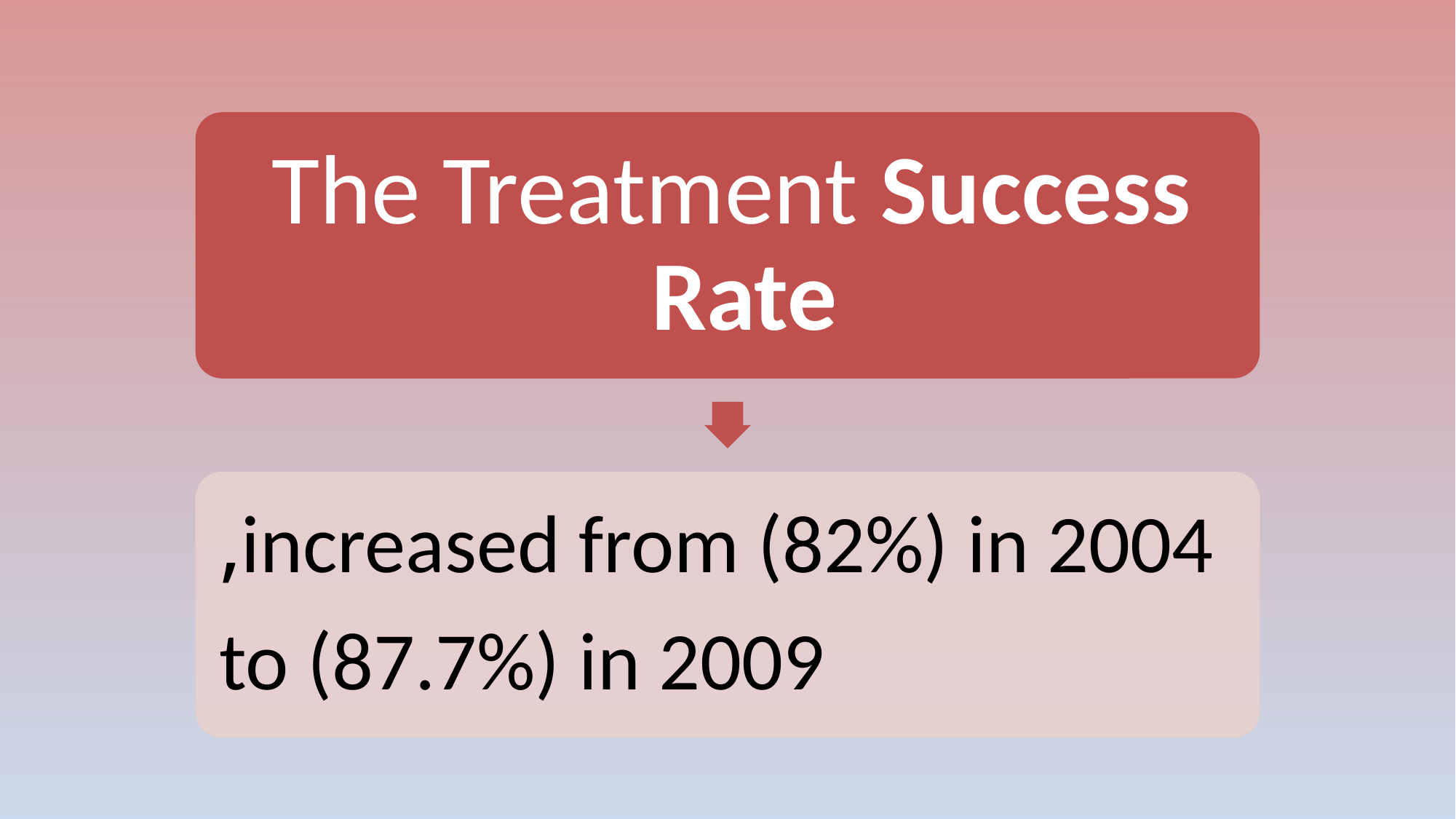

The Treatment Success Rate
increased from (82%) in 2004,
to (87.7%) in 2009